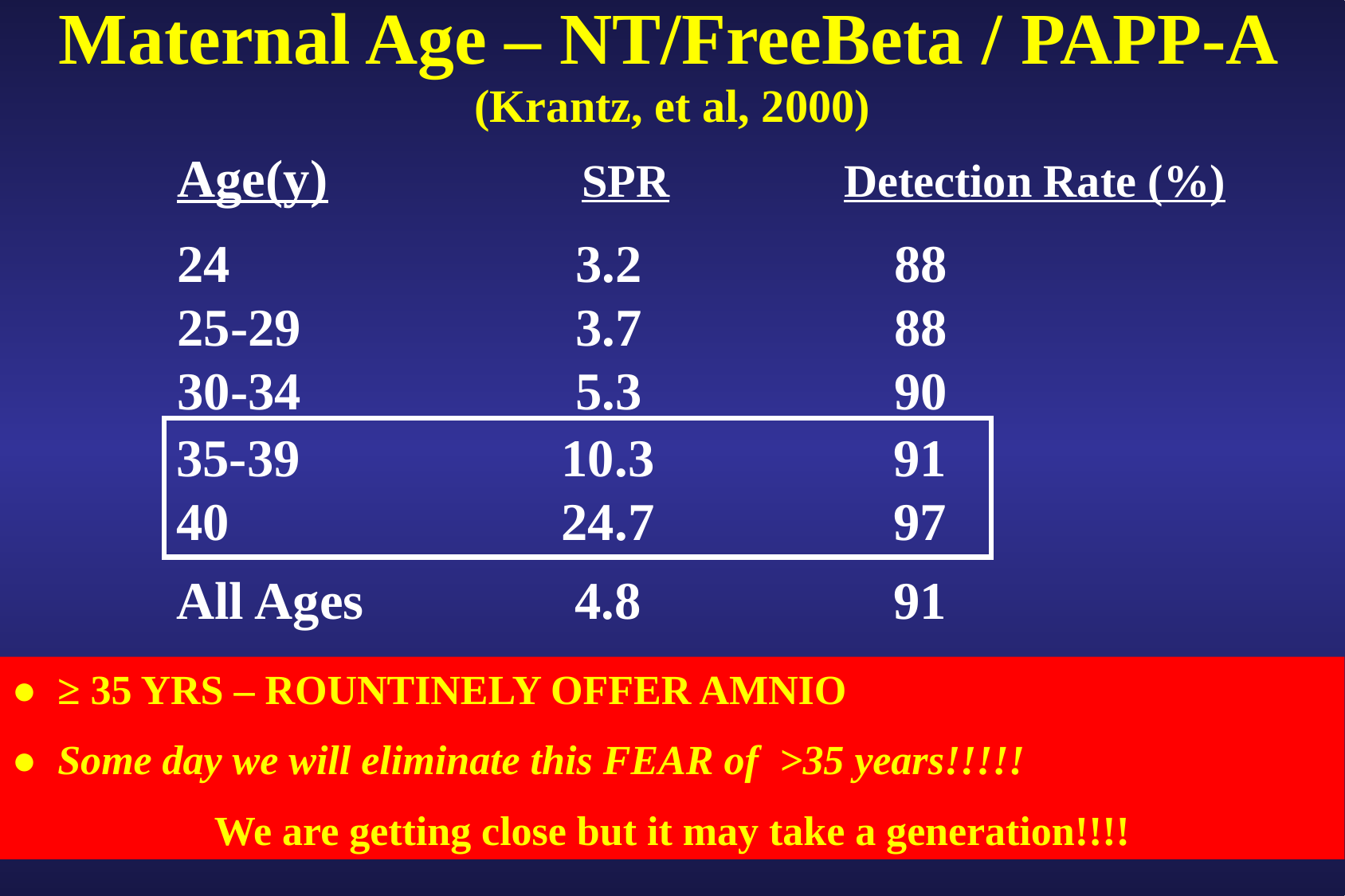

# Maternal Age – NT/FreeBeta / PAPP-A
(Krantz, et al, 2000)
Age(y)		    SPR	      Detection Rate (%)

24			   3.2			88
25-29		   3.7			88
30-34	 	   5.3			90

35-39 		  10.3		91
40			  24.7		97

All Ages		   4.8			91

●  ≥ 35 YRS – ROUNTINELY OFFER AMNIO
●  Some day we will eliminate this FEAR of  >35 years!!!!!
We are getting close but it may take a generation!!!!